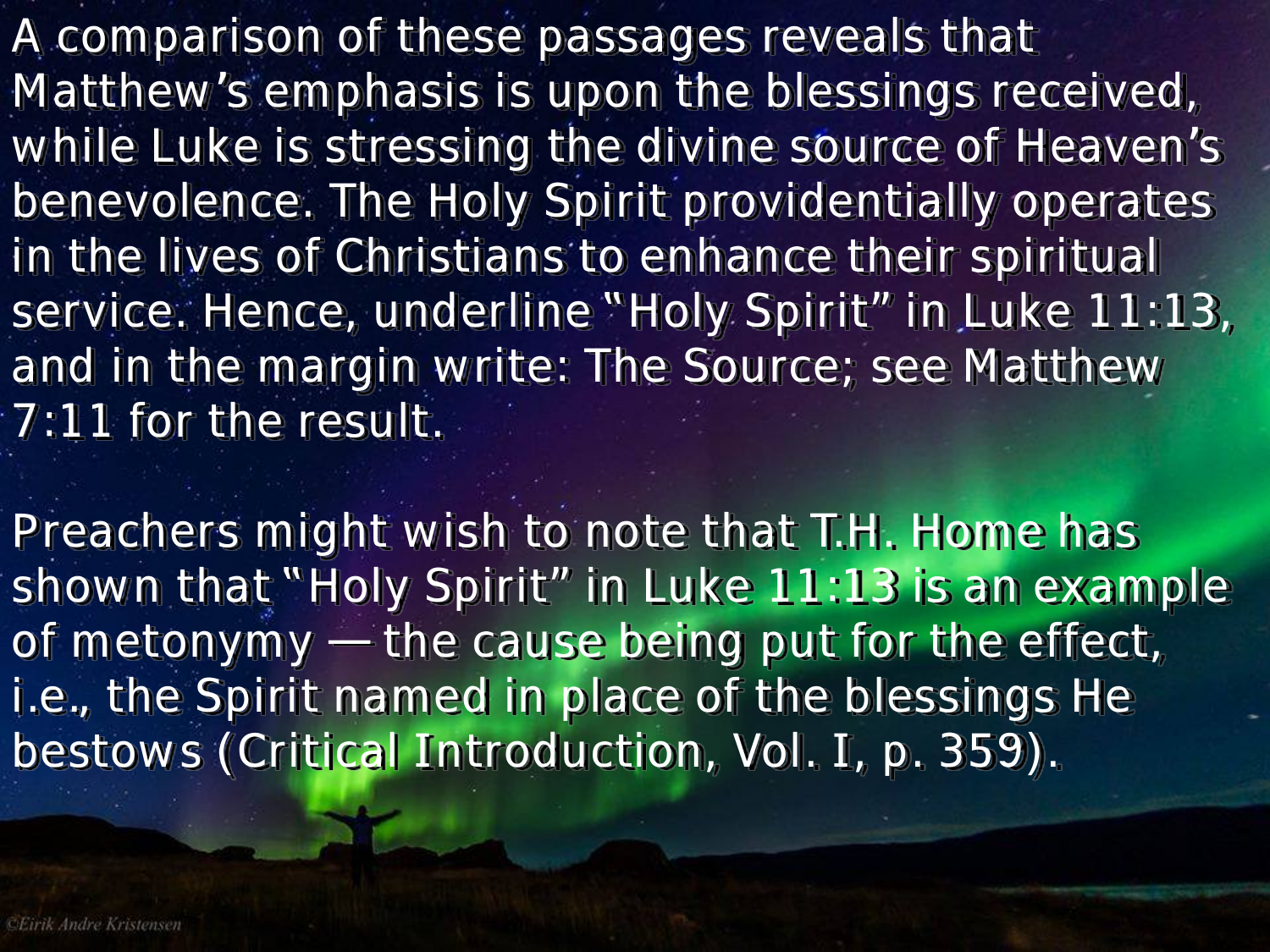

A comparison of these passages reveals that Matthew’s emphasis is upon the blessings received, while Luke is stressing the divine source of Heaven’s benevolence. The Holy Spirit providentially operates in the lives of Christians to enhance their spiritual service. Hence, underline “Holy Spirit” in Luke 11:13, and in the margin write: The Source; see Matthew 7:11 for the result.

Preachers might wish to note that T.H. Home has shown that “Holy Spirit” in Luke 11:13 is an example of metonymy — the cause being put for the effect, i.e., the Spirit named in place of the blessings He bestows (Critical Introduction, Vol. I, p. 359).